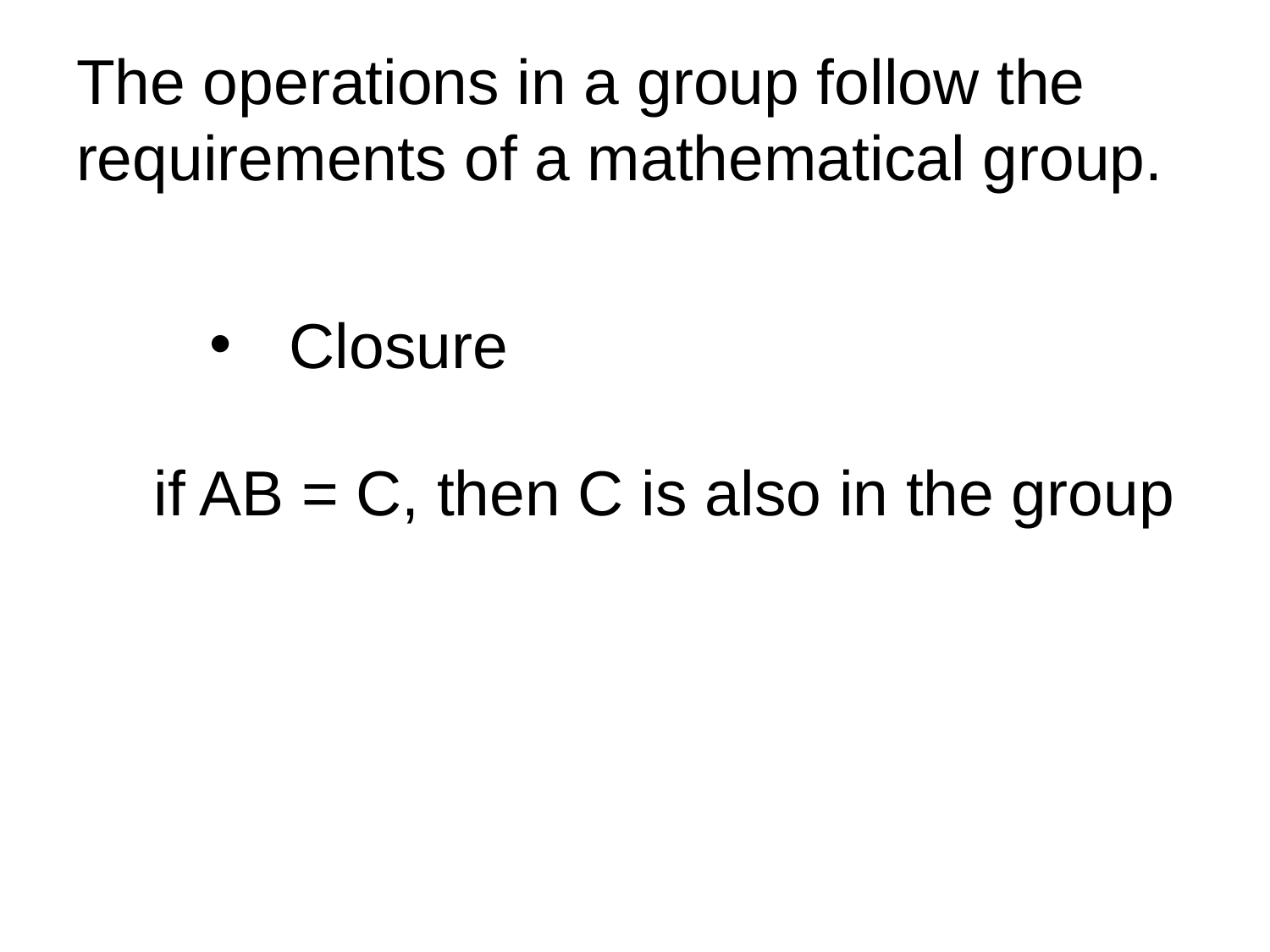

# The operations in a group follow the requirements of a mathematical group.
Closure
Identity
Associativity
Reciprocality
if AB = C, then C is also in the group